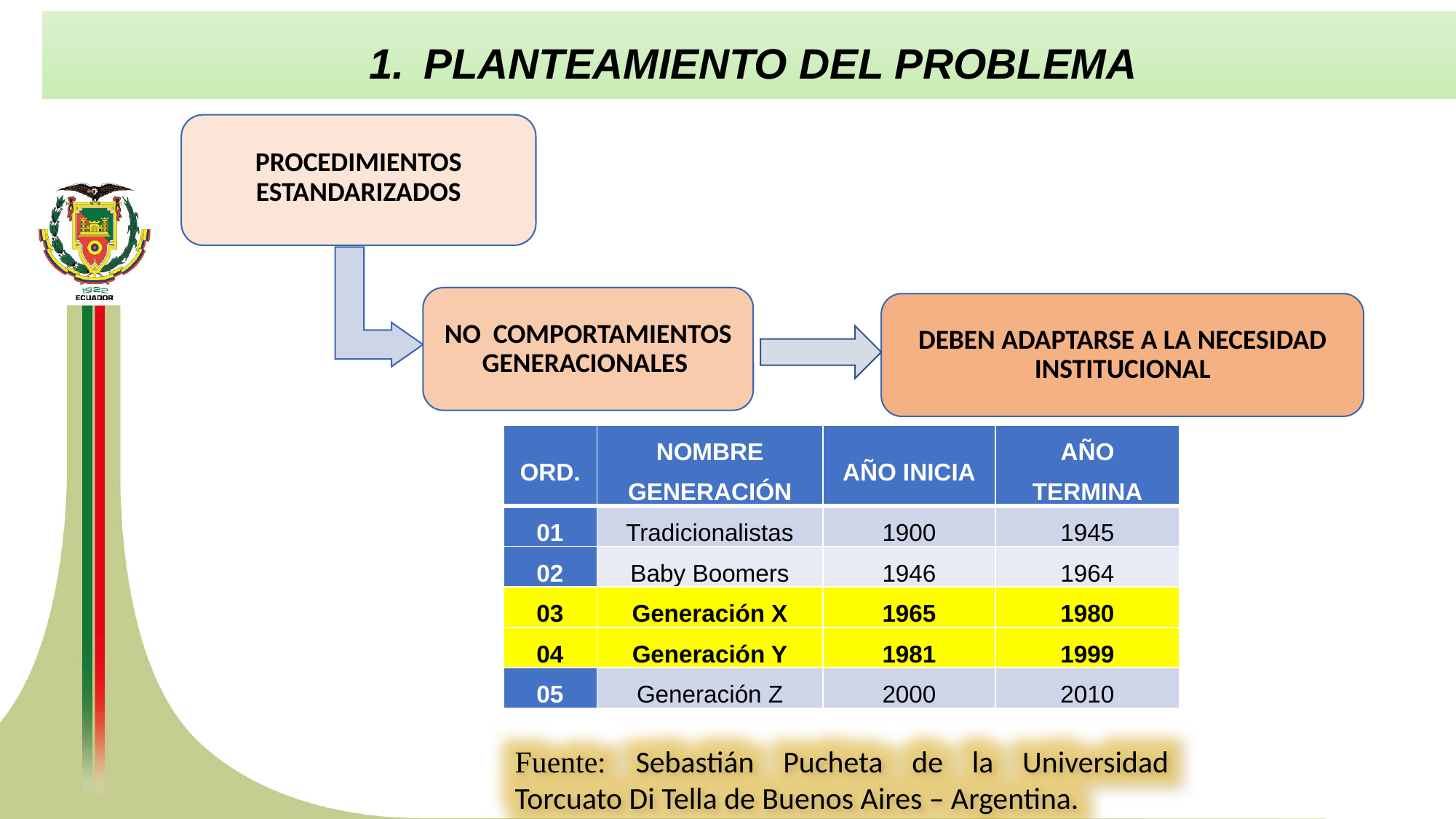

PLANTEAMIENTO DEL PROBLEMA

PROCEDIMIENTOS ESTANDARIZADOS

NO  COMPORTAMIENTOS GENERACIONALES

DEBEN ADAPTARSE A LA NECESIDAD INSTITUCIONAL

| ORD. | NOMBRE GENERACIÓN | AÑO INICIA | AÑO TERMINA |
| --- | --- | --- | --- |
| 01 | Tradicionalistas | 1900 | 1945 |
| 02 | Baby Boomers | 1946 | 1964 |
| 03 | Generación X | 1965 | 1980 |
| 04 | Generación Y | 1981 | 1999 |
| 05 | Generación Z | 2000 | 2010 |
Fuente: Sebastián Pucheta de la Universidad Torcuato Di Tella de Buenos Aires – Argentina.